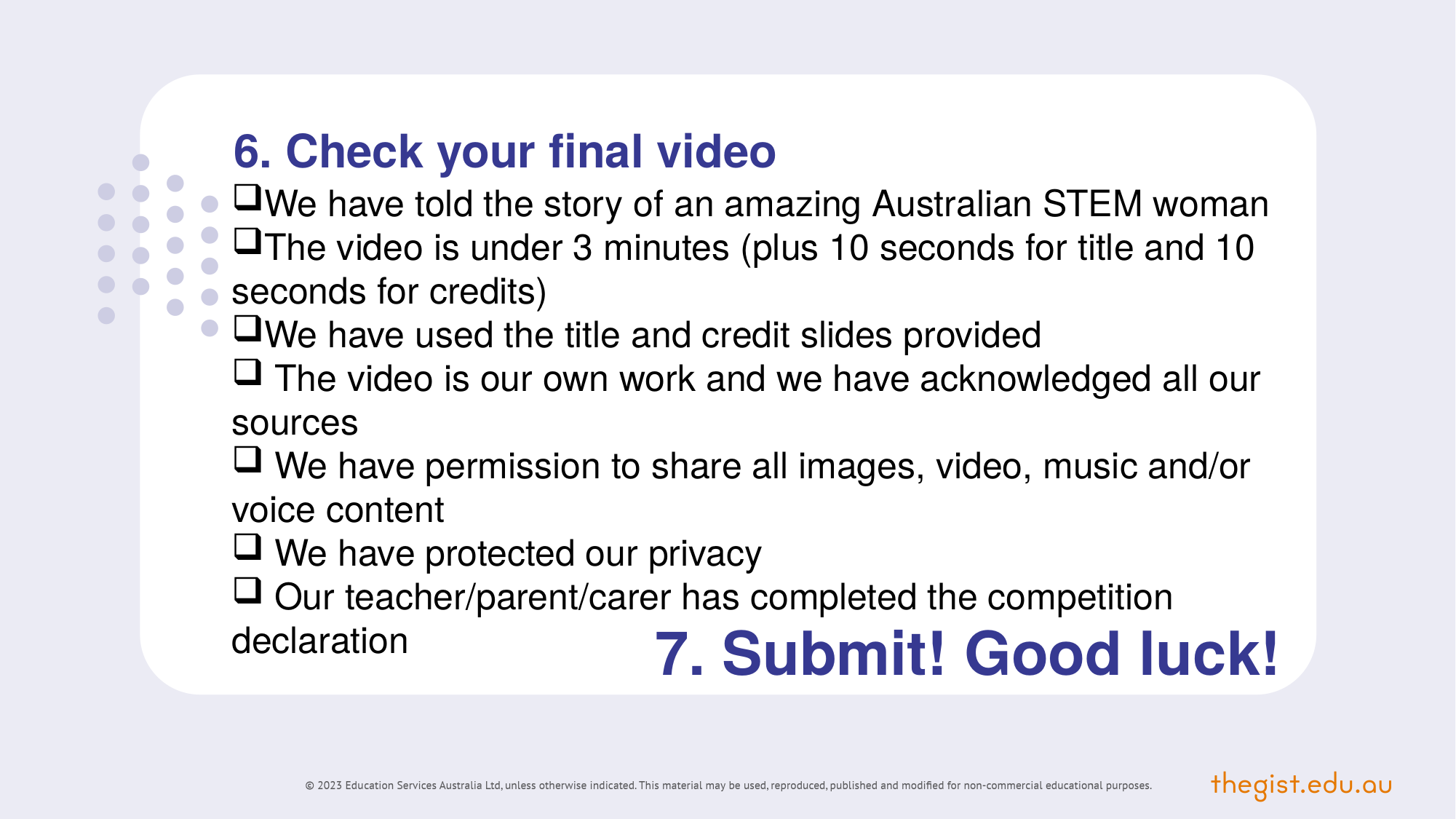

6. Check your final video
We have told the story of an amazing Australian STEM woman
The video is under 3 minutes (plus 10 seconds for title and 10 seconds for credits)
We have used the title and credit slides provided
 The video is our own work and we have acknowledged all our sources
 We have permission to share all images, video, music and/or voice content
 We have protected our privacy
 Our teacher/parent/carer has completed the competition declaration

7. Submit! Good luck!